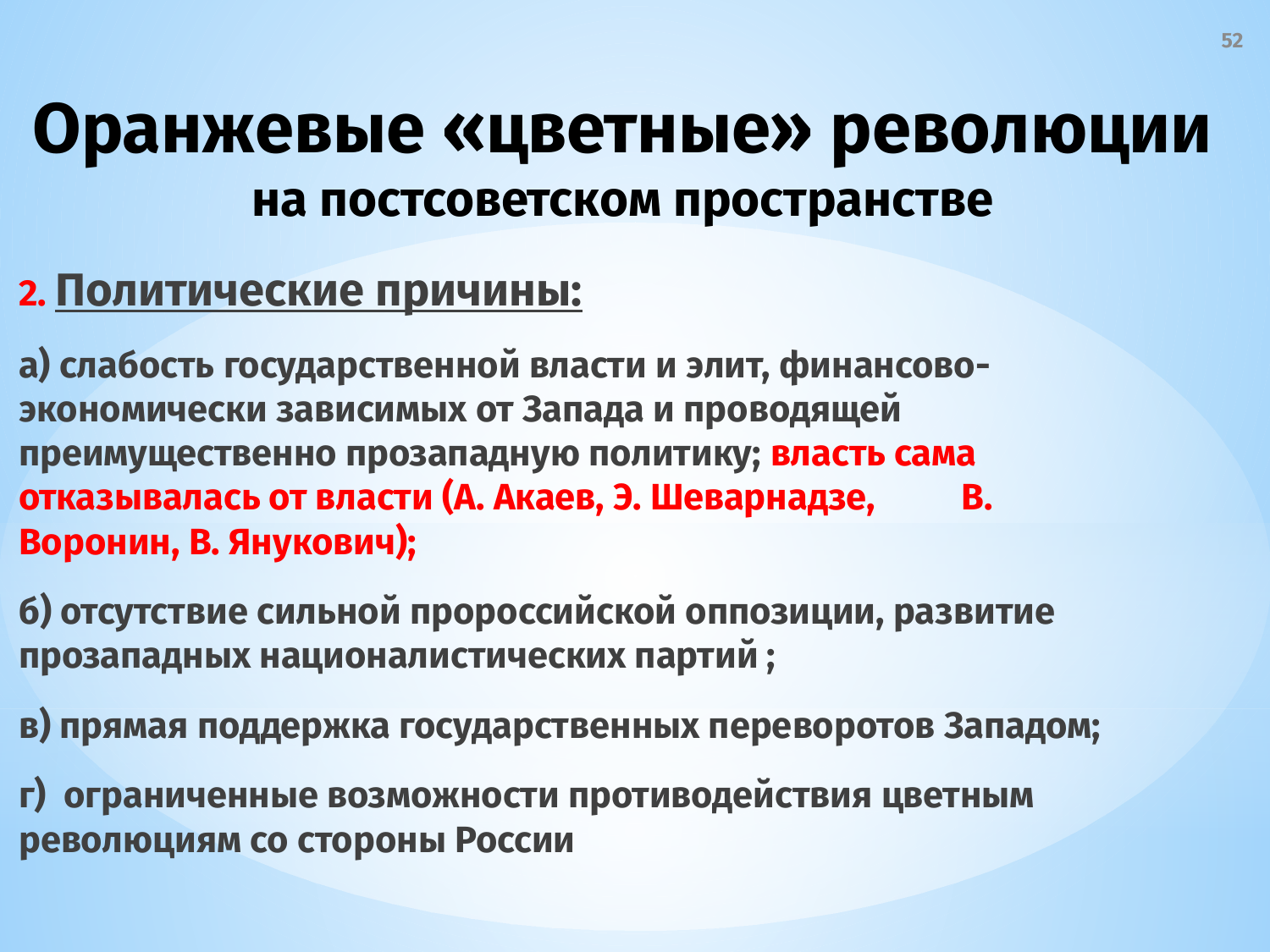

52
Оранжевые «цветные» революции
на постсоветском пространстве
2. Политические причины:
а) слабость государственной власти и элит, финансово-экономически зависимых от Запада и проводящей преимущественно прозападную политику; власть сама отказывалась от власти (А. Акаев, Э. Шеварнадзе,          В. Воронин, В. Янукович);
б) отсутствие сильной пророссийской оппозиции, развитие прозападных националистических партий ;
в) прямая поддержка государственных переворотов Западом;
г)  ограниченные возможности противодействия цветным революциям со стороны России